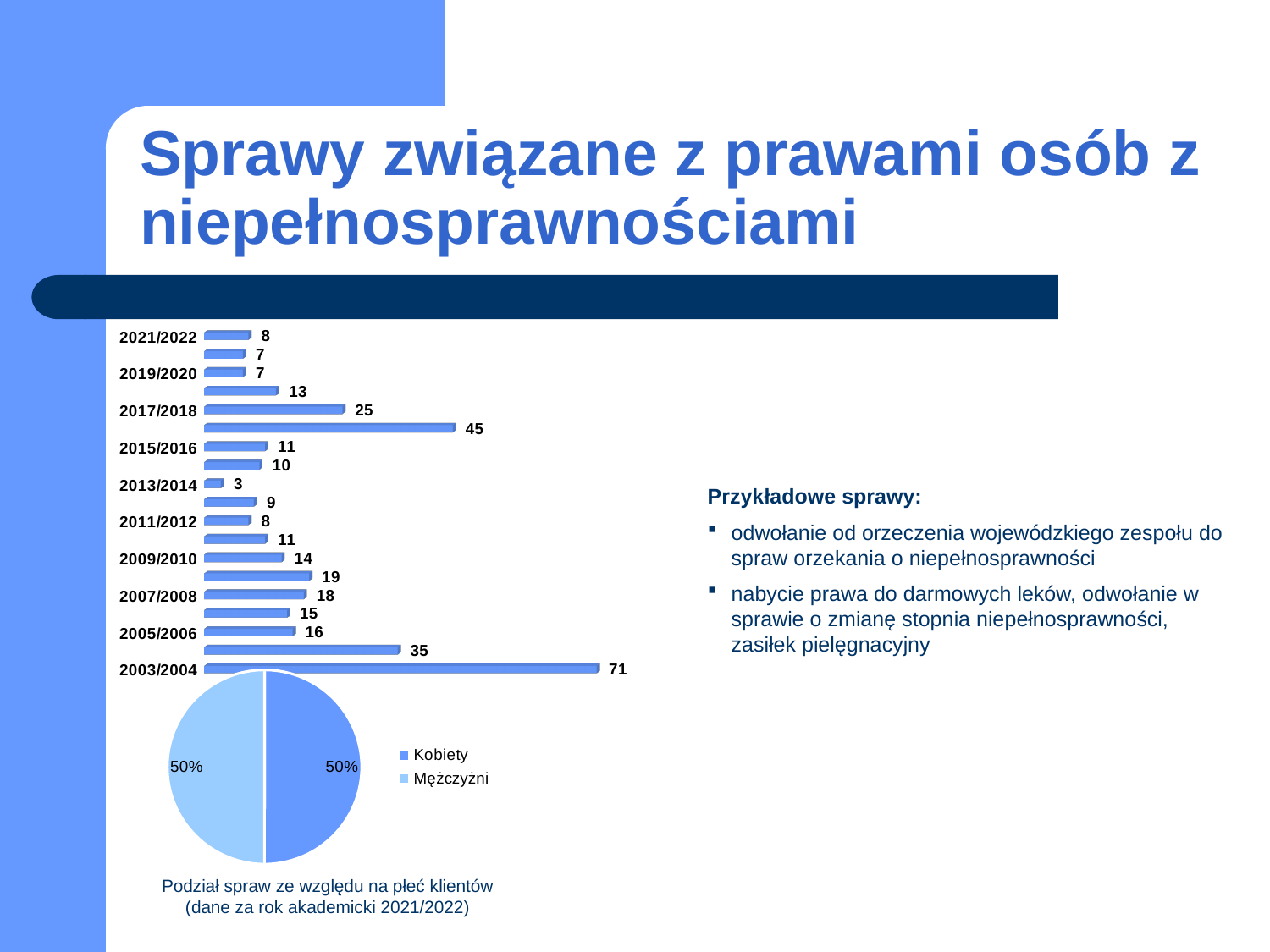

# Sprawy związane z prawami osób z niepełnosprawnościami

[unsupported chart]

Przykładowe sprawy:
odwołanie od orzeczenia wojewódzkiego zespołu do spraw orzekania o niepełnosprawności
nabycie prawa do darmowych leków, odwołanie w sprawie o zmianę stopnia niepełnosprawności, zasiłek pielęgnacyjny

### Chart

| Category |  |
|---|---|
| Kobiety | 0.5 |
| Mężczyżni | 0.5 |
Podział spraw ze względu na płeć klientów (dane za rok akademicki 2021/2022)